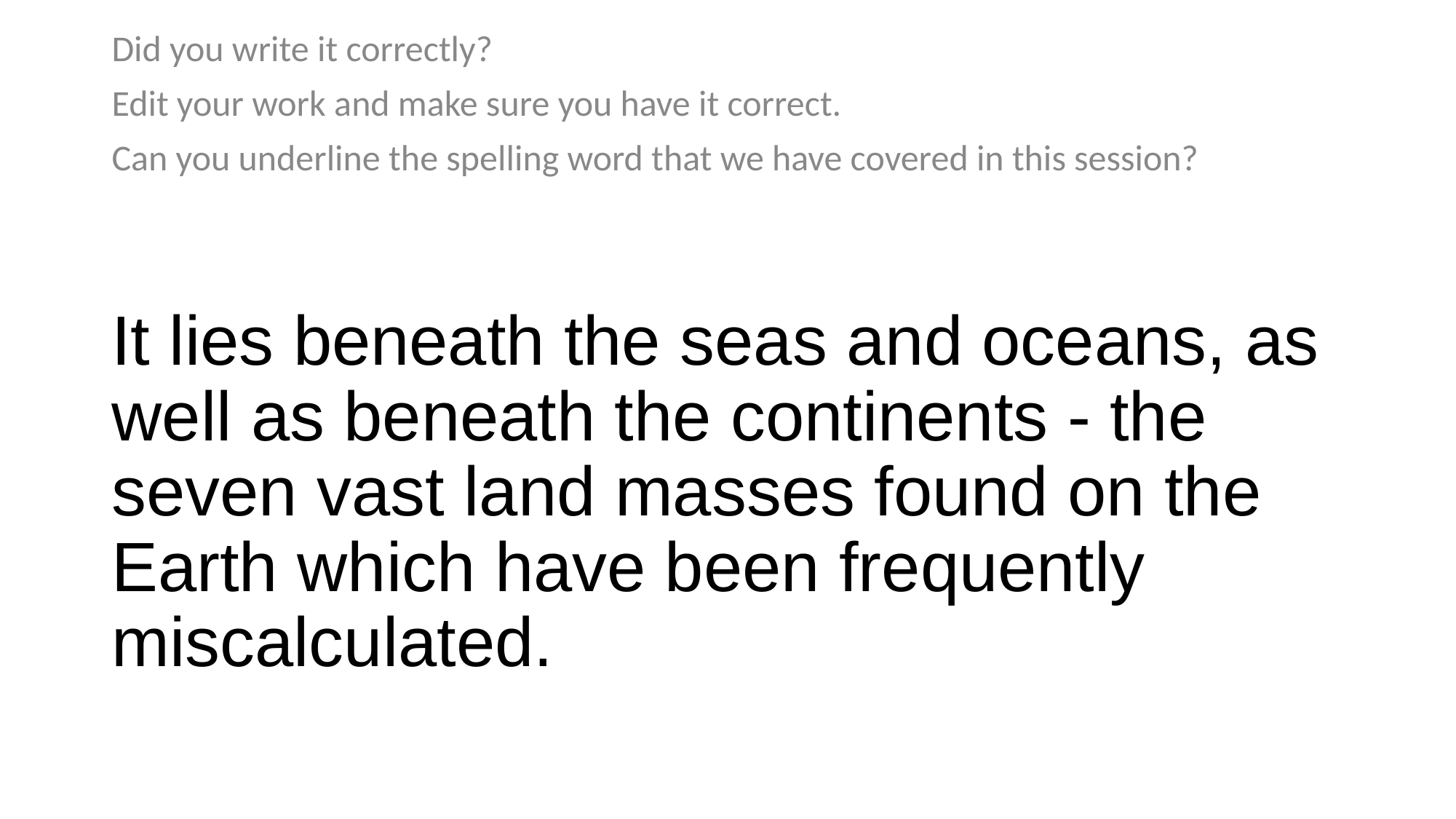

Did you write it correctly?
Edit your work and make sure you have it correct.
Can you underline the spelling word that we have covered in this session?
# It lies beneath the seas and oceans, as well as beneath the continents - the seven vast land masses found on the Earth which have been frequently miscalculated.